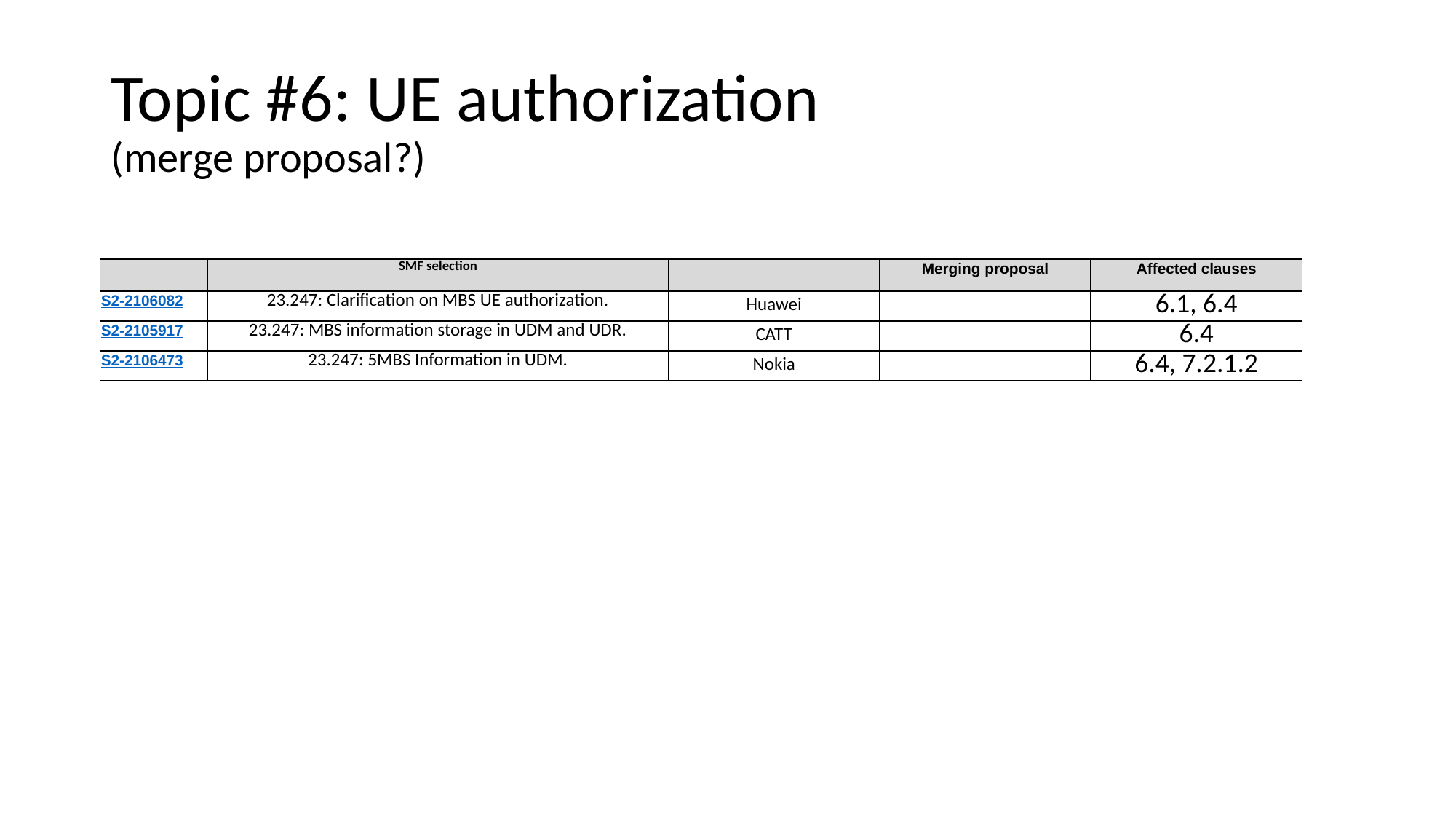

# Topic #6: UE authorization (merge proposal?)
|  | SMF selection |  | Merging proposal | Affected clauses |
| --- | --- | --- | --- | --- |
| S2-2106082 | 23.247: Clarification on MBS UE authorization. | Huawei |  | 6.1, 6.4 |
| S2-2105917 | 23.247: MBS information storage in UDM and UDR. | CATT |  | 6.4 |
| S2-2106473 | 23.247: 5MBS Information in UDM. | Nokia |  | 6.4, 7.2.1.2 |